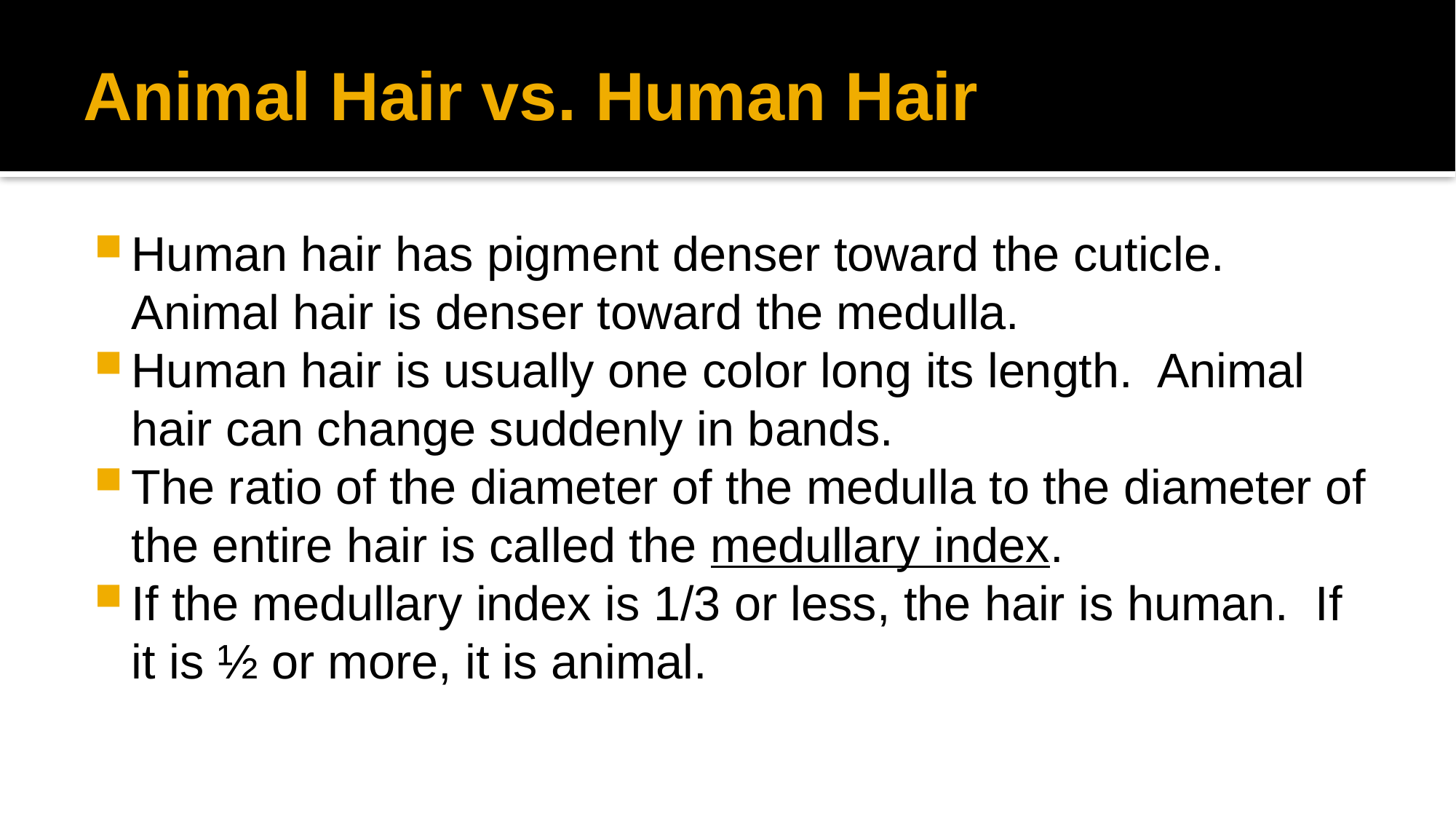

# Animal Hair vs. Human Hair
Human hair has pigment denser toward the cuticle.  Animal hair is denser toward the medulla.
Human hair is usually one color long its length.  Animal hair can change suddenly in bands.
The ratio of the diameter of the medulla to the diameter of the entire hair is called the medullary index.
If the medullary index is 1/3 or less, the hair is human.  If it is ½ or more, it is animal.